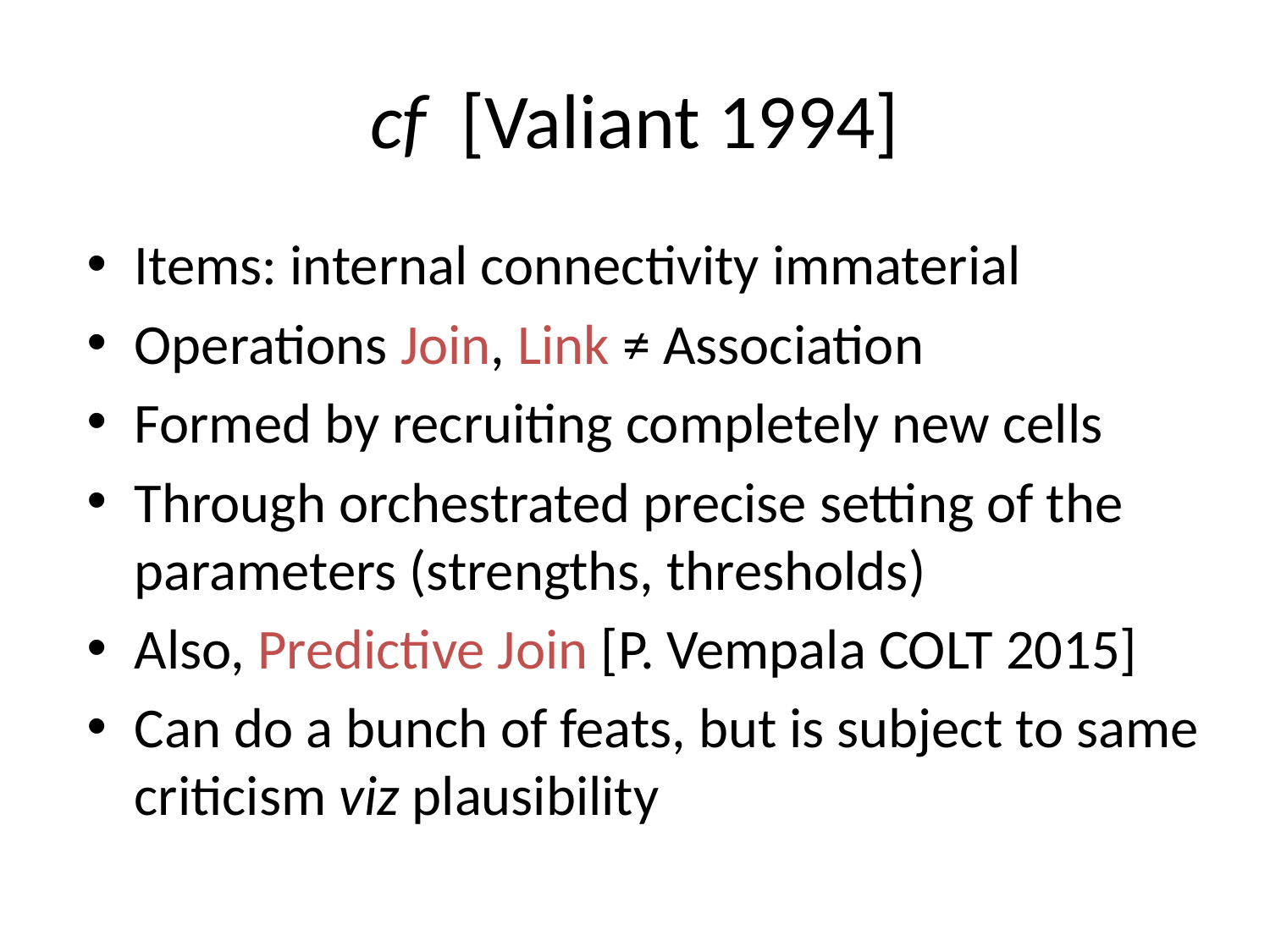

# cf  [Valiant 1994]
Items: internal connectivity immaterial
Operations Join, Link ≠ Association
Formed by recruiting completely new cells
Through orchestrated precise setting of the parameters (strengths, thresholds)
Also, Predictive Join [P. Vempala COLT 2015]
Can do a bunch of feats, but is subject to same criticism viz plausibility